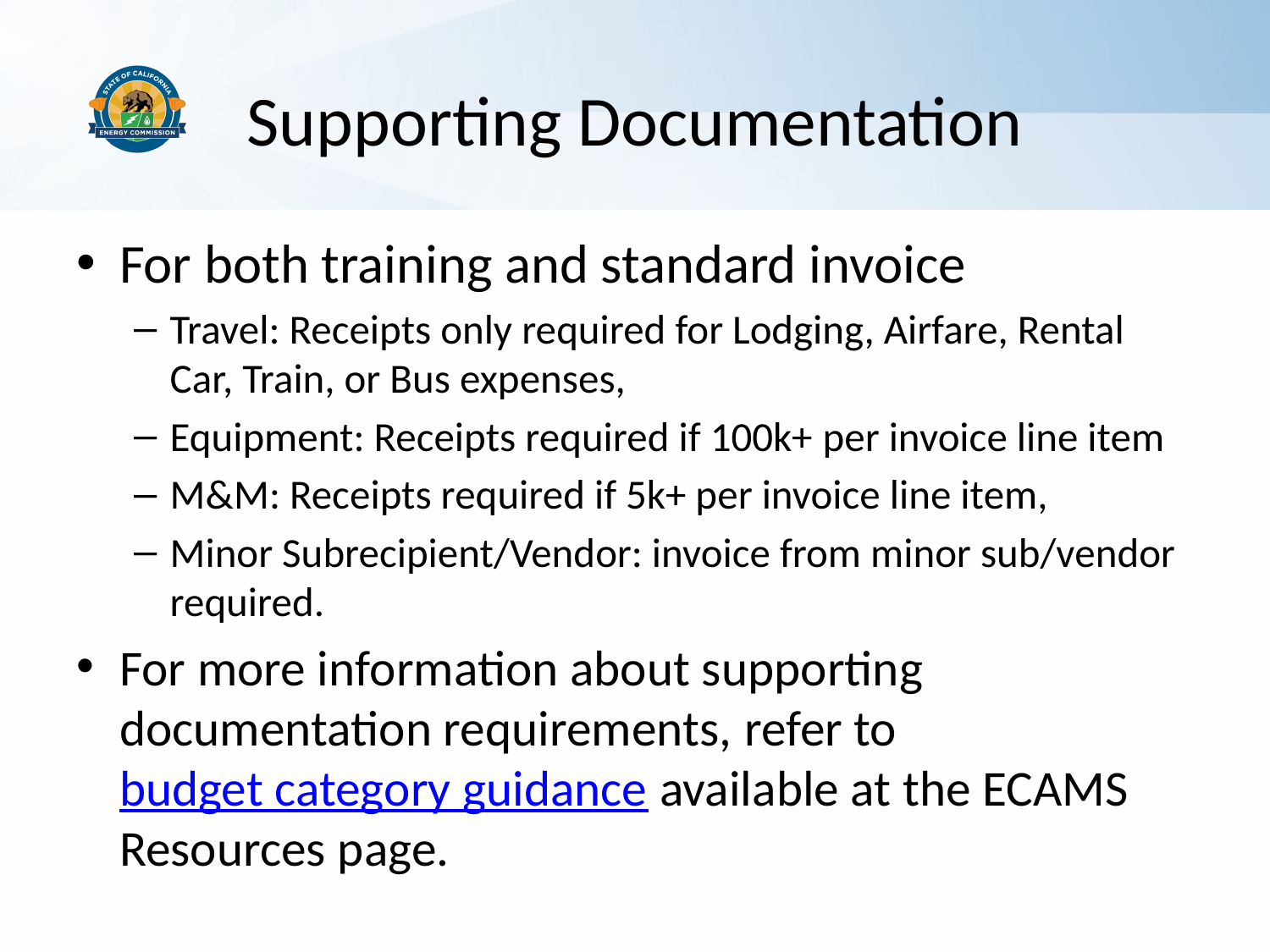

# Supporting Documentation
For both training and standard invoice
Travel: Receipts only required for Lodging, Airfare, Rental Car, Train, or Bus expenses,
Equipment: Receipts required if 100k+ per invoice line item
M&M: Receipts required if 5k+ per invoice line item,
Minor Subrecipient/Vendor: invoice from minor sub/vendor required.
For more information about supporting documentation requirements, refer to budget category guidance available at the ECAMS Resources page.